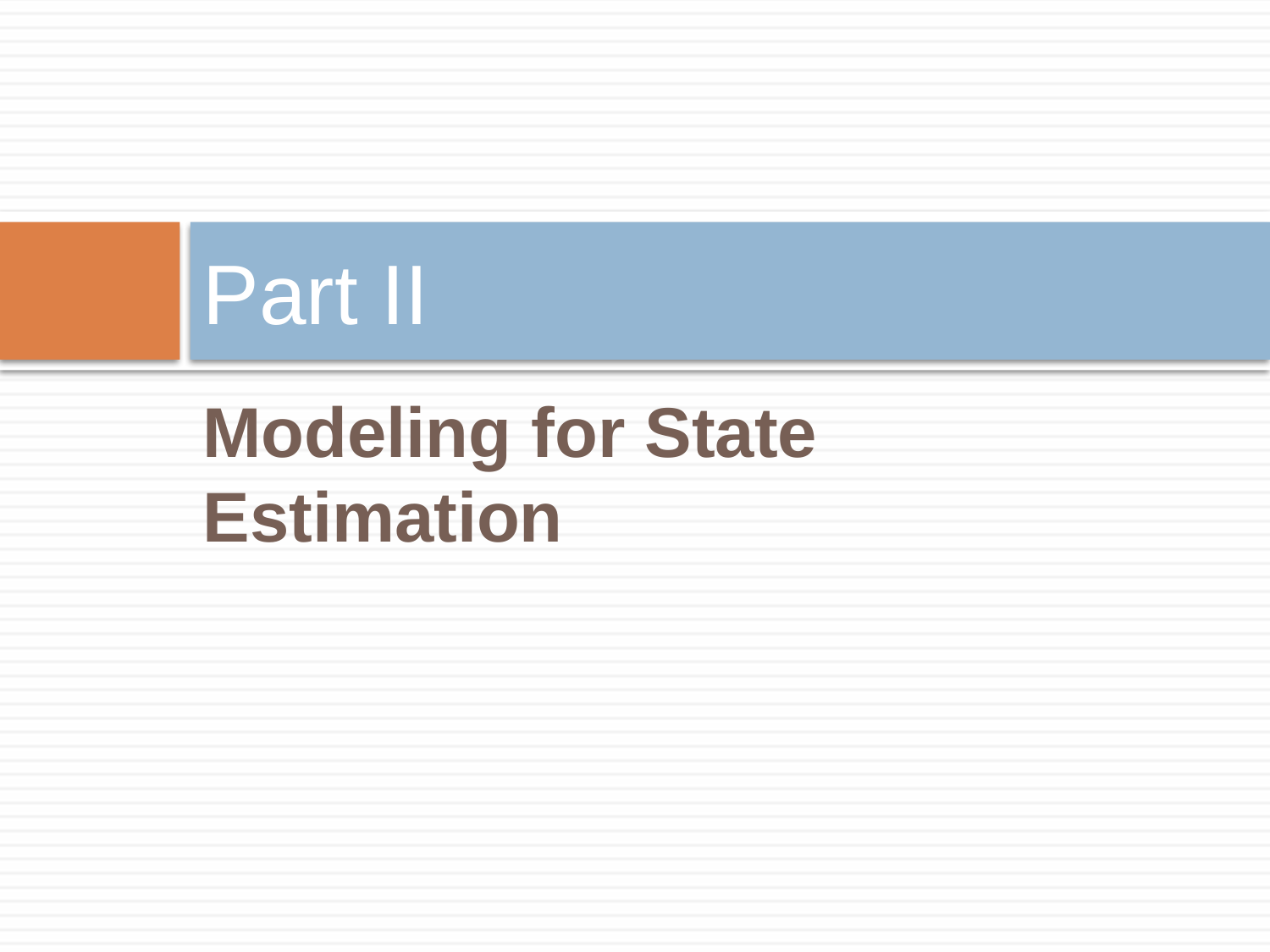

# Part II
Modeling for State Estimation